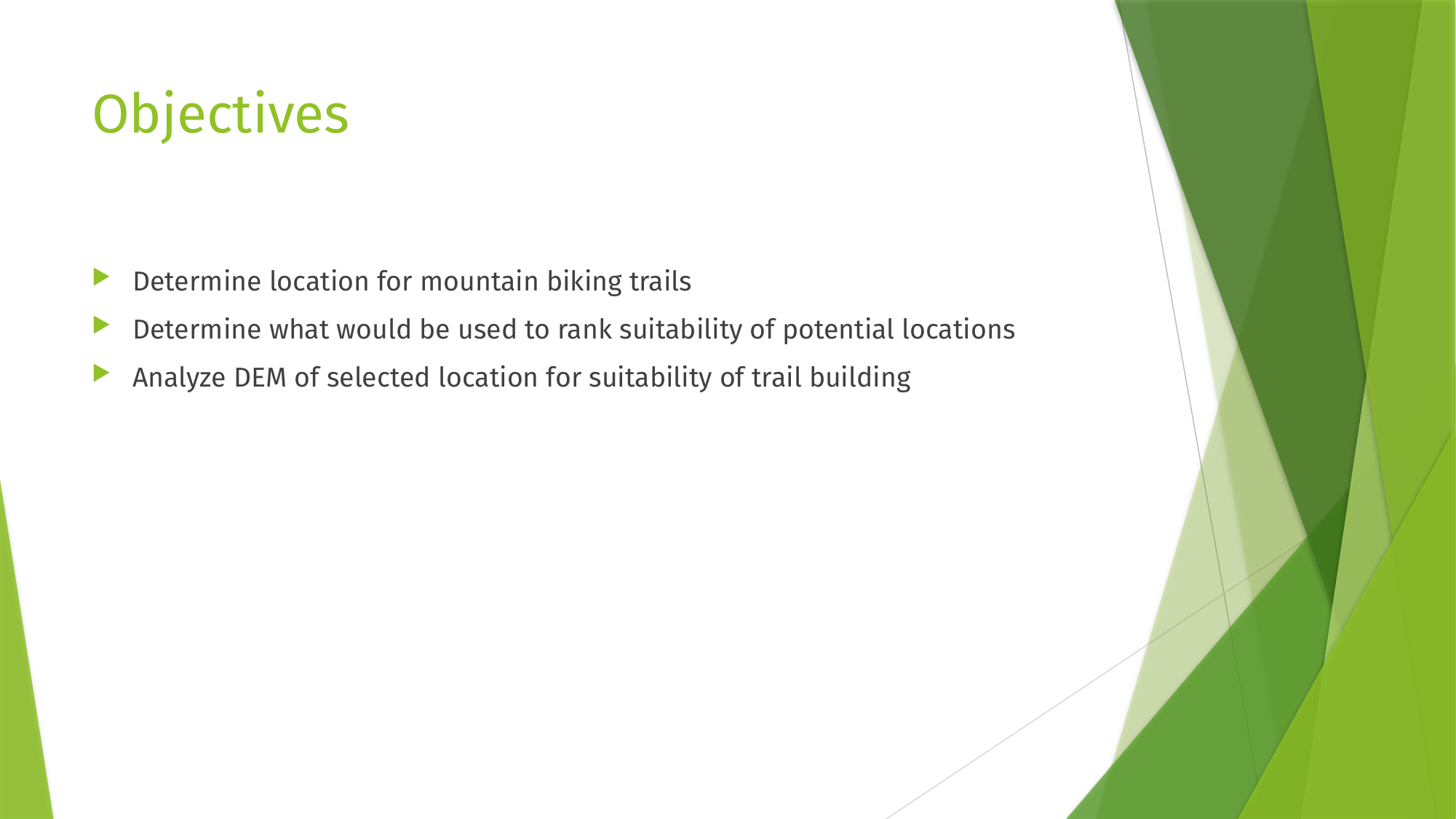

# Objectives
Determine location for mountain biking trails
Determine what would be used to rank suitability of potential locations
Analyze DEM of selected location for suitability of trail building